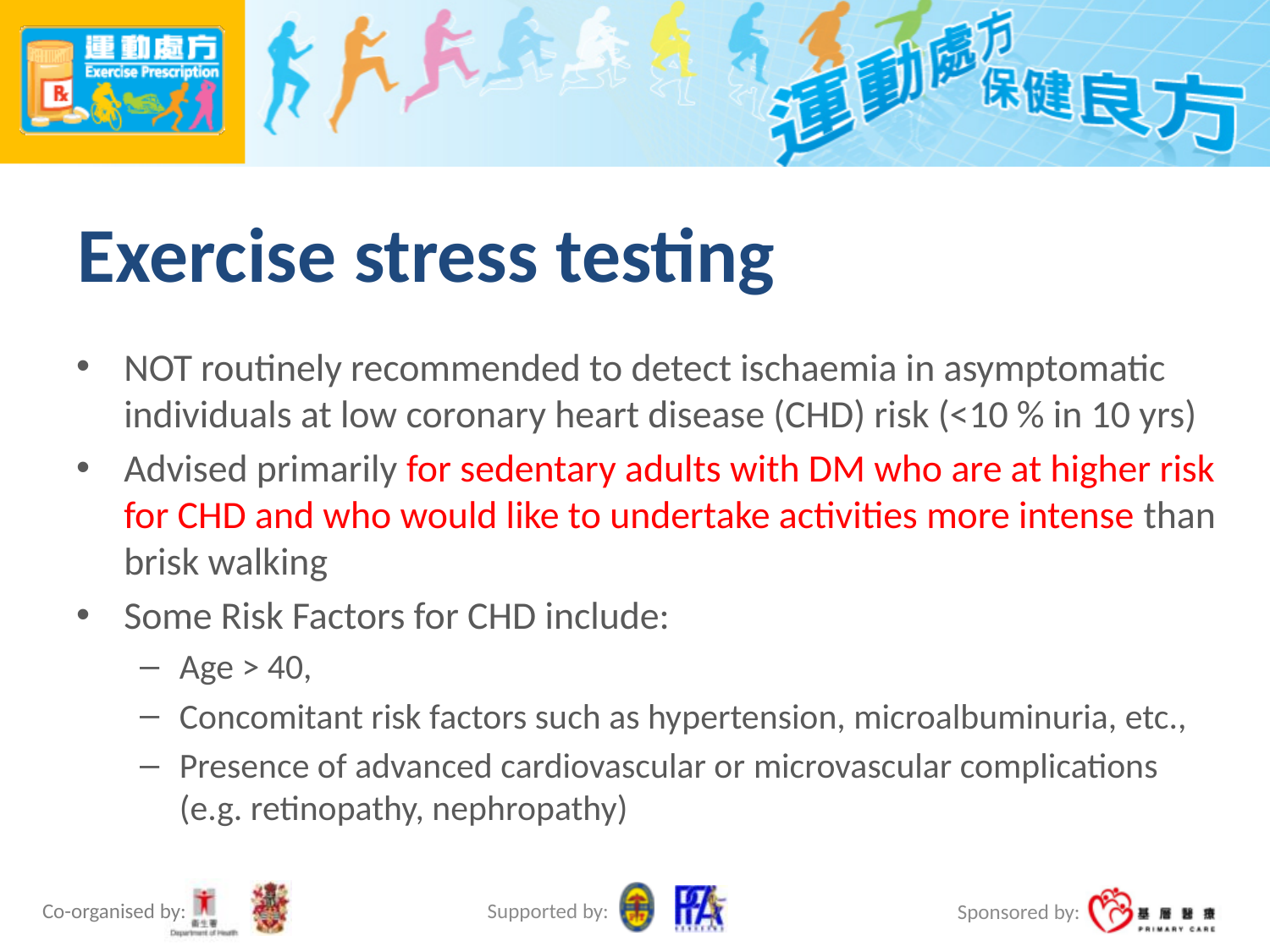

# Exercise stress testing
NOT routinely recommended to detect ischaemia in asymptomatic individuals at low coronary heart disease (CHD) risk (<10 % in 10 yrs)
Advised primarily for sedentary adults with DM who are at higher risk for CHD and who would like to undertake activities more intense than brisk walking
Some Risk Factors for CHD include:
Age > 40,
Concomitant risk factors such as hypertension, microalbuminuria, etc.,
Presence of advanced cardiovascular or microvascular complications
(e.g. retinopathy, nephropathy)